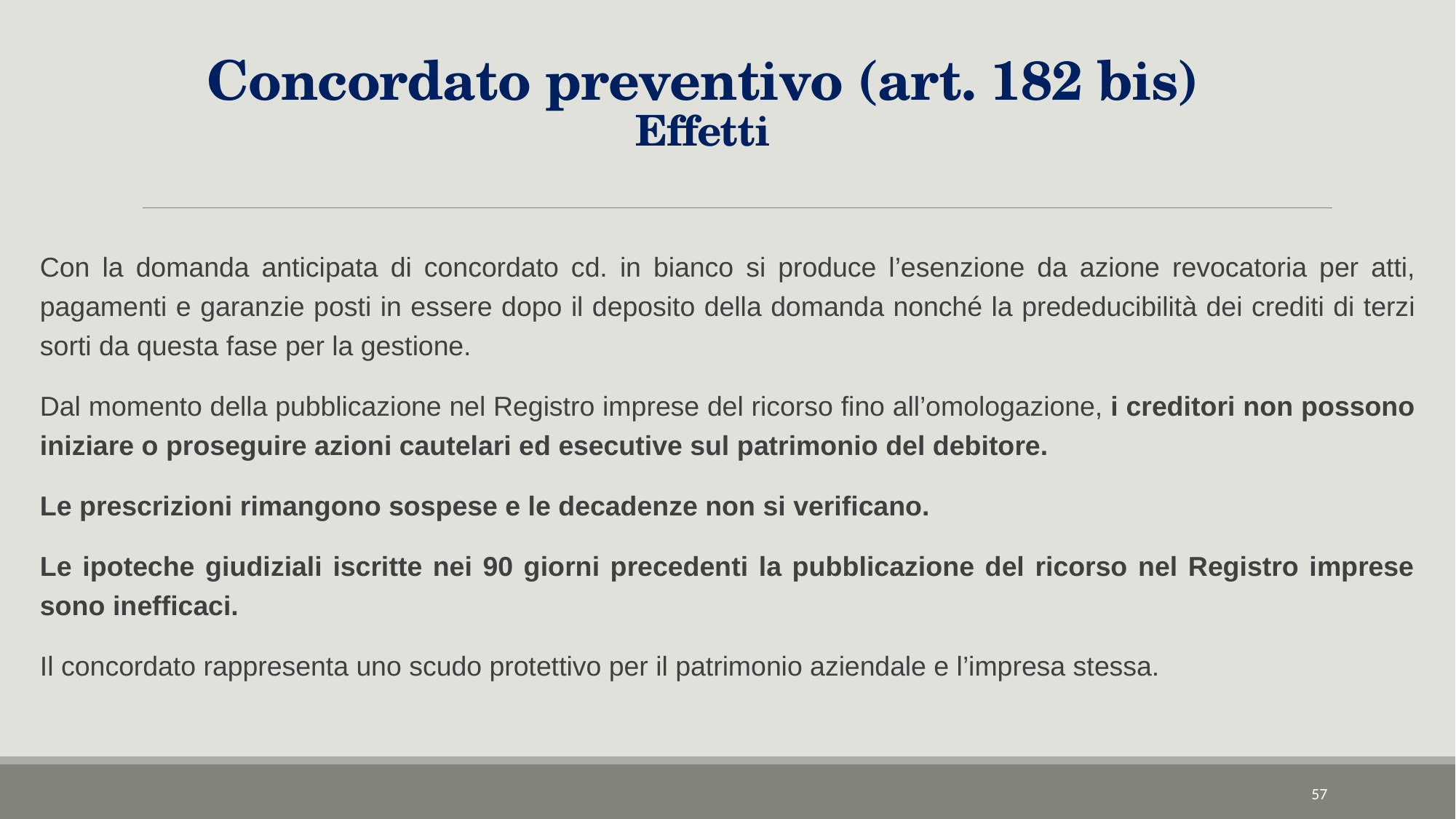

# Concordato preventivo (art. 182 bis) Effetti
Con la domanda anticipata di concordato cd. in bianco si produce l’esenzione da azione revocatoria per atti, pagamenti e garanzie posti in essere dopo il deposito della domanda nonché la prededucibilità dei crediti di terzi sorti da questa fase per la gestione.
Dal momento della pubblicazione nel Registro imprese del ricorso fino all’omologazione, i creditori non possono iniziare o proseguire azioni cautelari ed esecutive sul patrimonio del debitore.
Le prescrizioni rimangono sospese e le decadenze non si verificano.
Le ipoteche giudiziali iscritte nei 90 giorni precedenti la pubblicazione del ricorso nel Registro imprese sono inefficaci.
Il concordato rappresenta uno scudo protettivo per il patrimonio aziendale e l’impresa stessa.

57